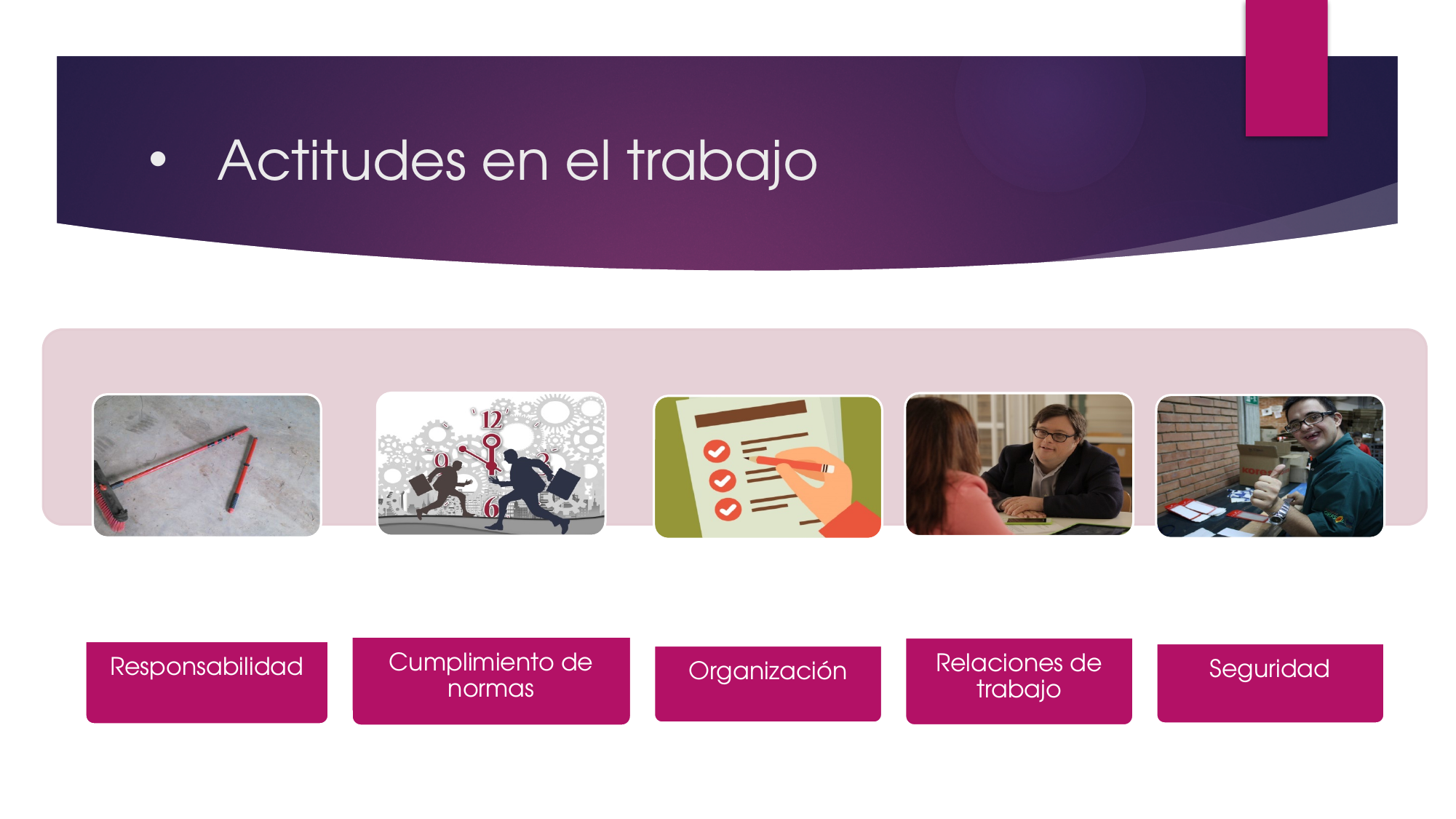

# Actitudes en el trabajo
Responsabilidad
Cumplimiento de normas
Organización
Relaciones de trabajo
Seguridad